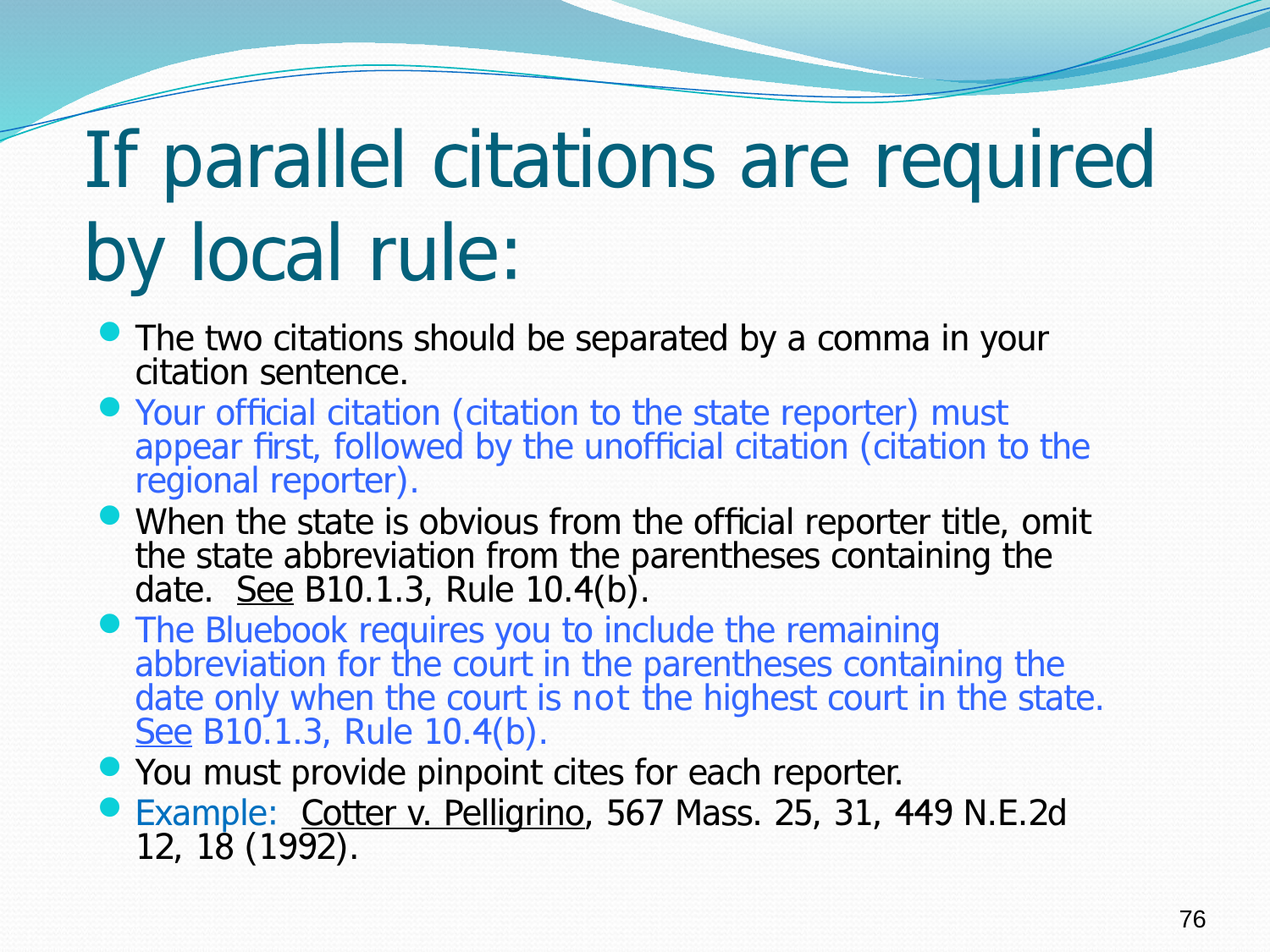

# If parallel citations are required by local rule:
The two citations should be separated by a comma in your citation sentence.
Your official citation (citation to the state reporter) must appear first, followed by the unofficial citation (citation to the regional reporter).
When the state is obvious from the official reporter title, omit the state abbreviation from the parentheses containing the date.  See B10.1.3, Rule 10.4(b).
The Bluebook requires you to include the remaining abbreviation for the court in the parentheses containing the date only when the court is not the highest court in the state.  See B10.1.3, Rule 10.4(b).
You must provide pinpoint cites for each reporter.
Example:  Cotter v. Pelligrino, 567 Mass. 25, 31, 449 N.E.2d 12, 18 (1992).

76